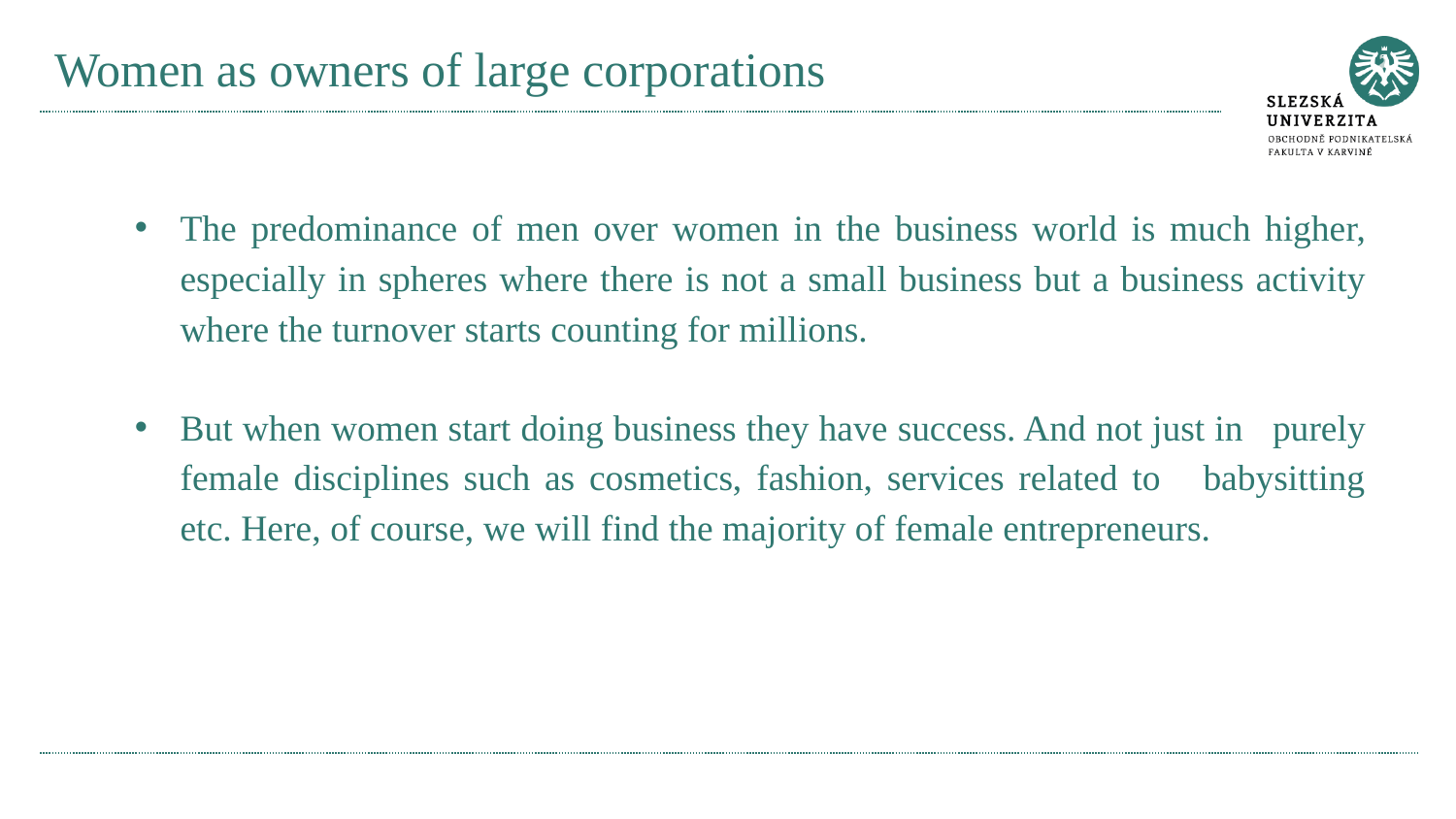

# Women as owners of large corporations
The predominance of men over women in the business world is much higher, especially in spheres where there is not a small business but a business activity where the turnover starts counting for millions.
But when women start doing business they have success. And not just in   purely female disciplines such as cosmetics, fashion, services related to   babysitting etc. Here, of course, we will find the majority of female entrepreneurs.